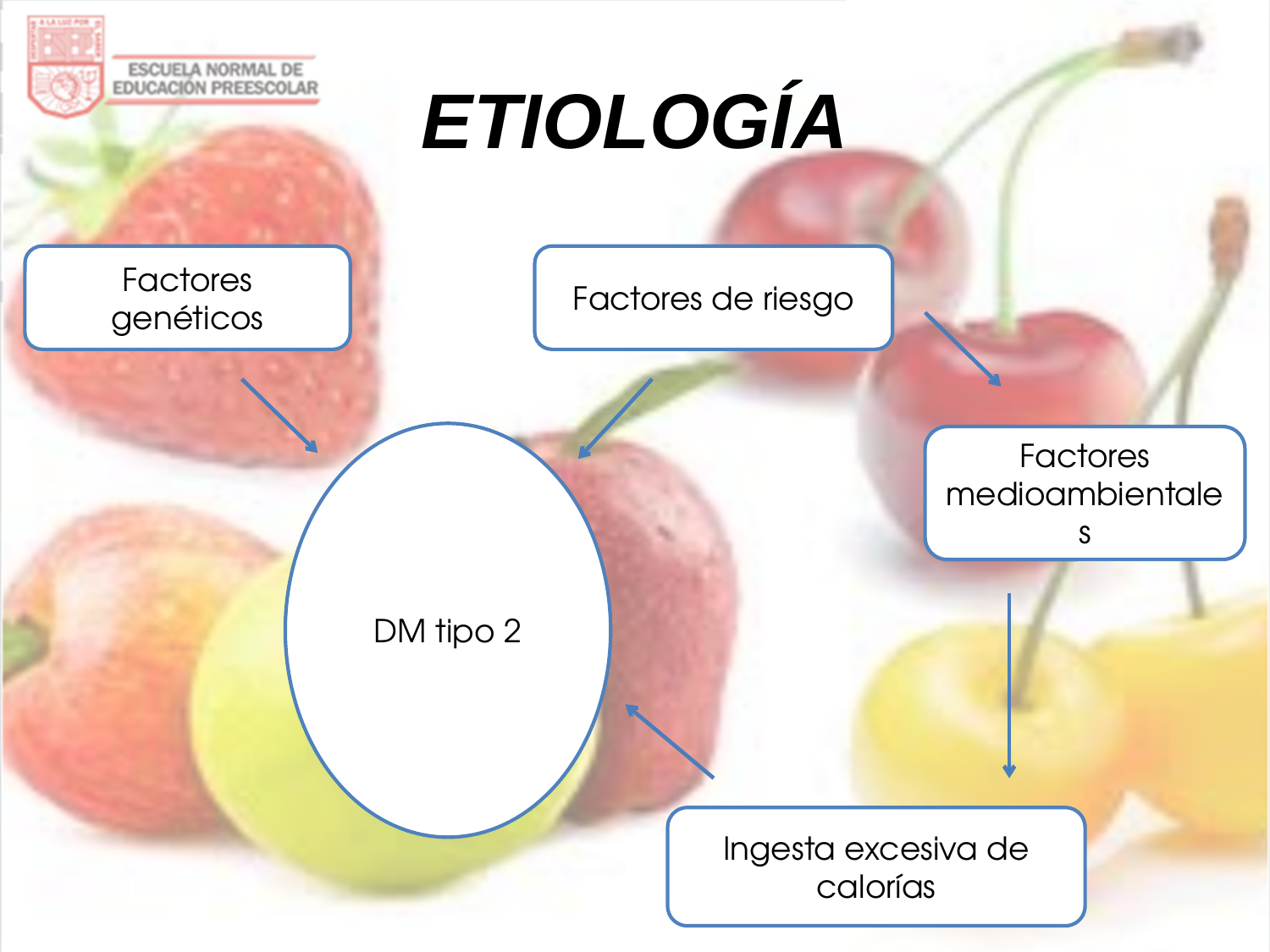

# ETIOLOGÍA
Factores genéticos
Factores de riesgo
DM tipo 2
Factores medioambientales
Ingesta excesiva de calorías